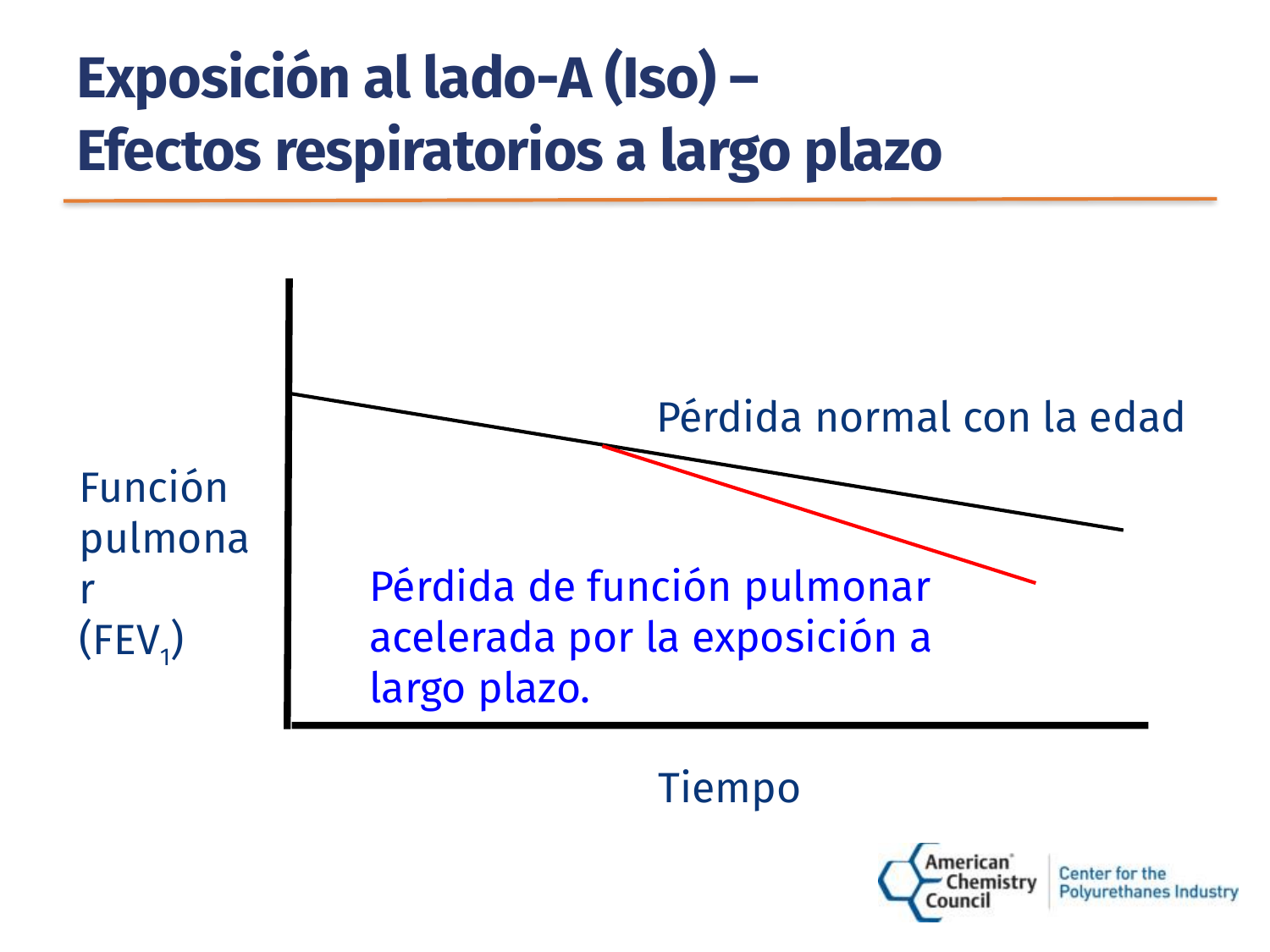

# Exposición al lado-A (Iso) – Efectos respiratorios a largo plazo

Pérdida normal con la edad

Función
pulmonar
(FEV1)
Pérdida de función pulmonar acelerada por la exposición a largo plazo.

Tiempo